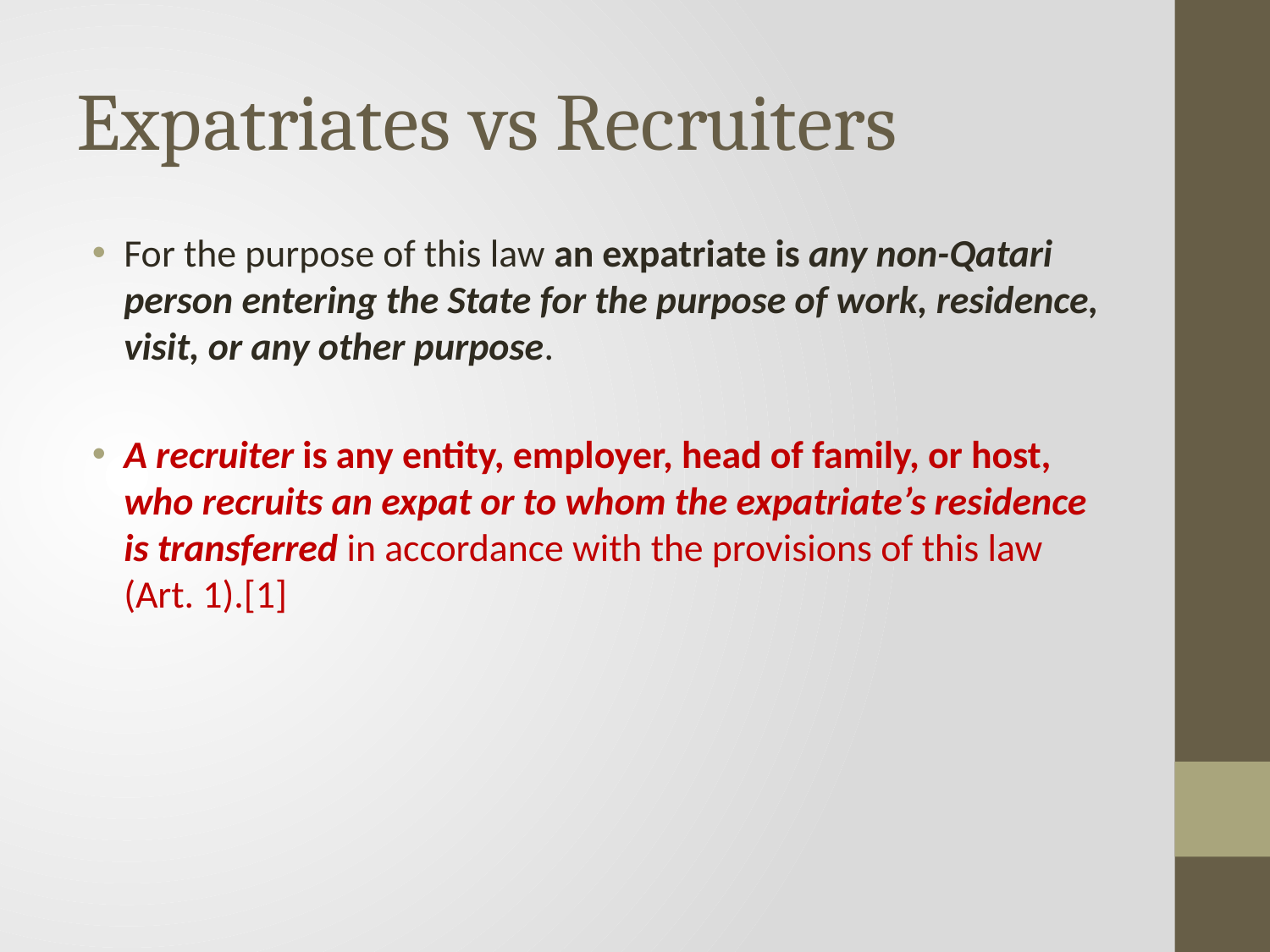

# Expatriates vs Recruiters
For the purpose of this law an expatriate is any non-Qatari person entering the State for the purpose of work, residence, visit, or any other purpose.

A recruiter is any entity, employer, head of family, or host, who recruits an expat or to whom the expatriate’s residence is transferred in accordance with the provisions of this law (Art. 1).[1]